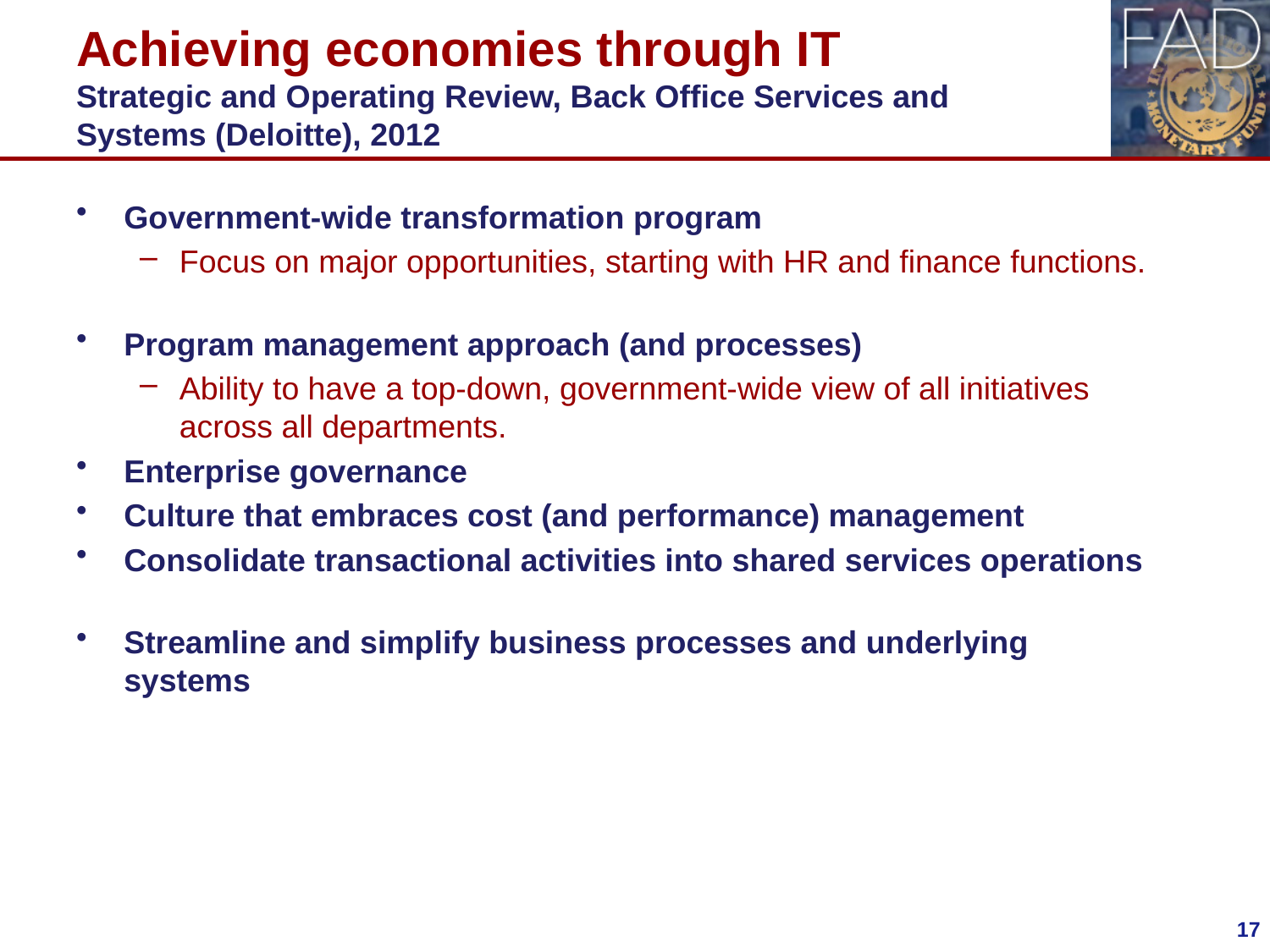

# Achieving economies through IT Strategic and Operating Review, Back Office Services and Systems (Deloitte), 2012
Government-wide transformation program
Focus on major opportunities, starting with HR and finance functions.
Program management approach (and processes)
Ability to have a top-down, government-wide view of all initiatives across all departments.
Enterprise governance
Culture that embraces cost (and performance) management
Consolidate transactional activities into shared services operations
Streamline and simplify business processes and underlying systems
17